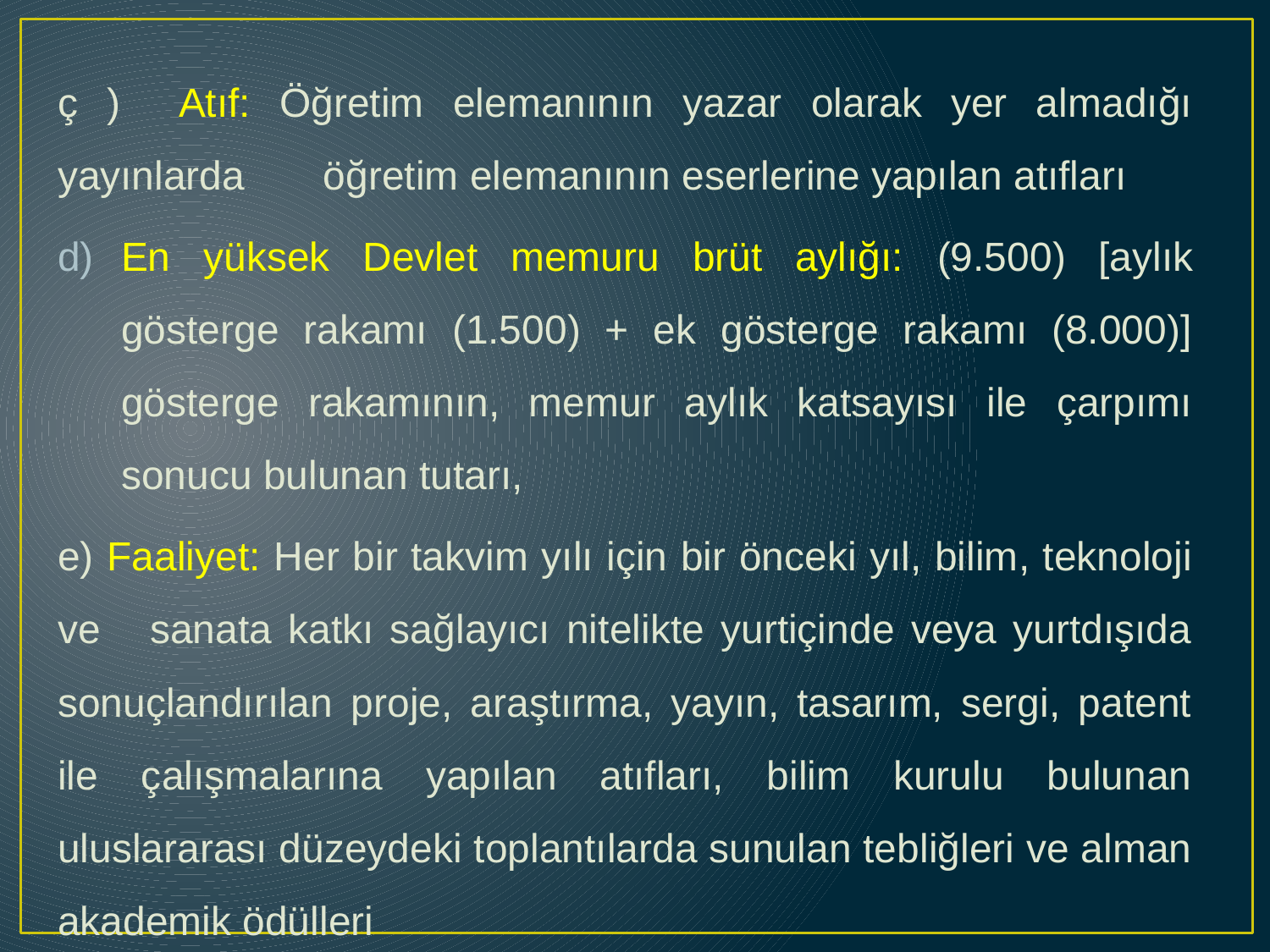

ç )  Atıf: Öğretim elemanının yazar olarak yer almadığı yayınlarda       öğretim elemanının eserlerine yapılan atıfları
En yüksek Devlet memuru brüt aylığı: (9.500) [aylık gösterge rakamı (1.500) + ek gösterge rakamı (8.000)] gösterge rakamının, memur aylık katsayısı ile çarpımı sonucu bulunan tutarı,
e) Faaliyet: Her bir takvim yılı için bir önceki yıl, bilim, teknoloji ve   sanata katkı sağlayıcı nitelikte yurtiçinde veya yurtdışıda sonuçlandırılan proje, araştırma, yayın, tasarım, sergi, patent ile çalışmalarına yapılan atıfları, bilim kurulu bulunan uluslararası düzeydeki toplantılarda sunulan tebliğleri ve alman akademik ödülleri